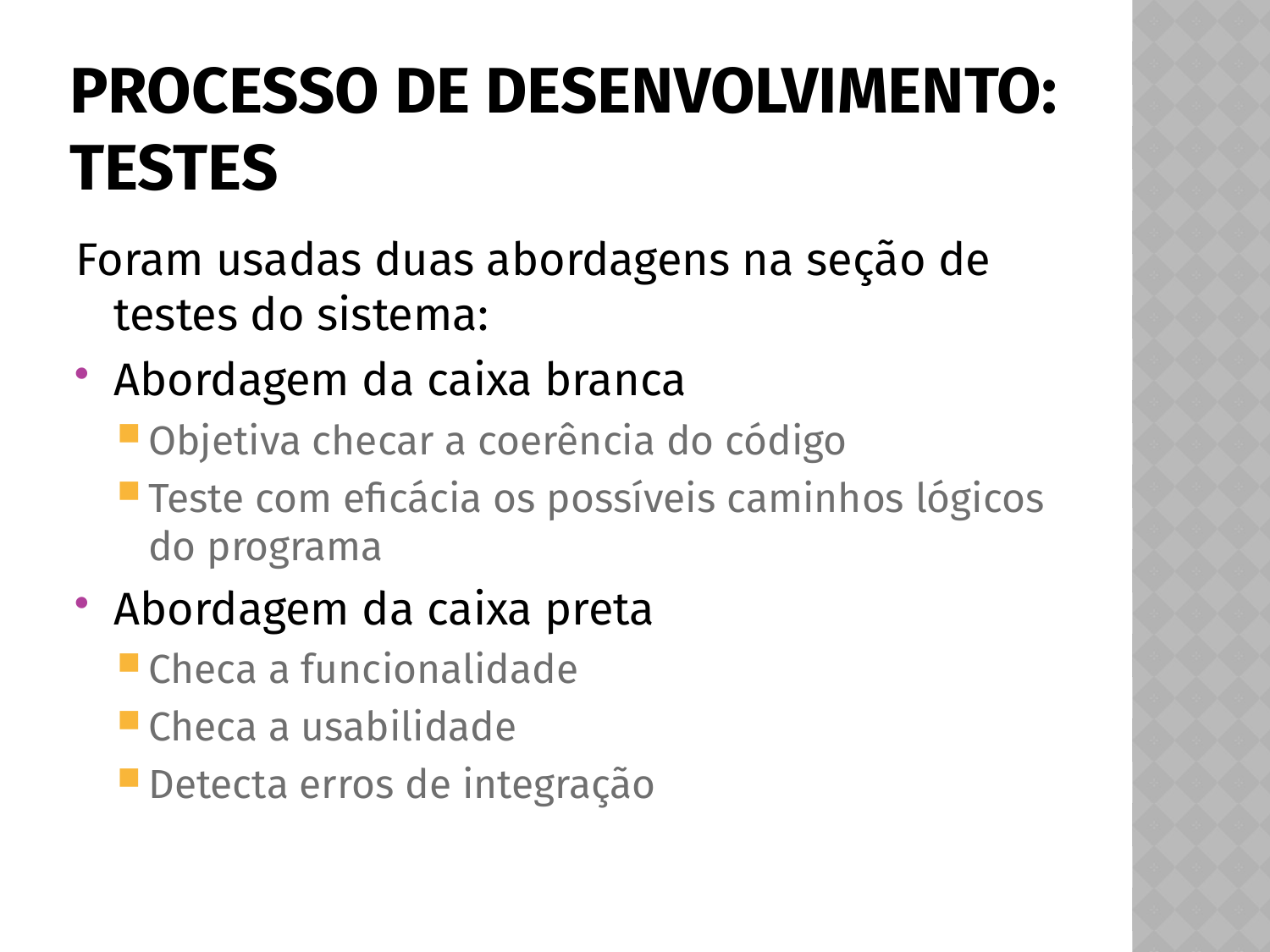

# Processo de desenvolvimento: testes
Foram usadas duas abordagens na seção de testes do sistema:
Abordagem da caixa branca
Objetiva checar a coerência do código
Teste com eficácia os possíveis caminhos lógicos do programa
Abordagem da caixa preta
Checa a funcionalidade
Checa a usabilidade
Detecta erros de integração